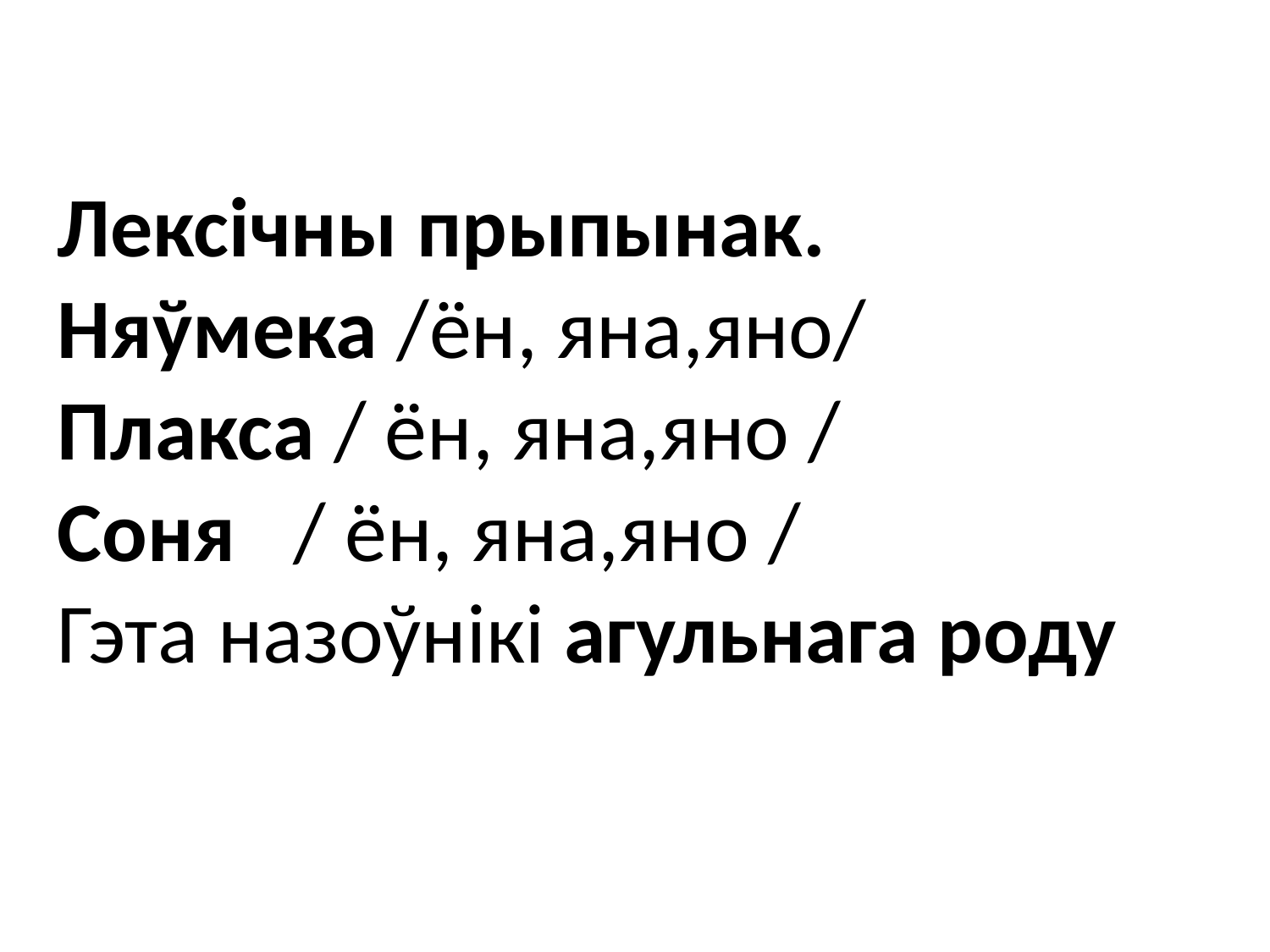

Лексічны прыпынак.
Няўмека /ён, яна,яно/
Плакса / ён, яна,яно /
Соня   / ён, яна,яно /
Гэта назоўнікі агульнага роду